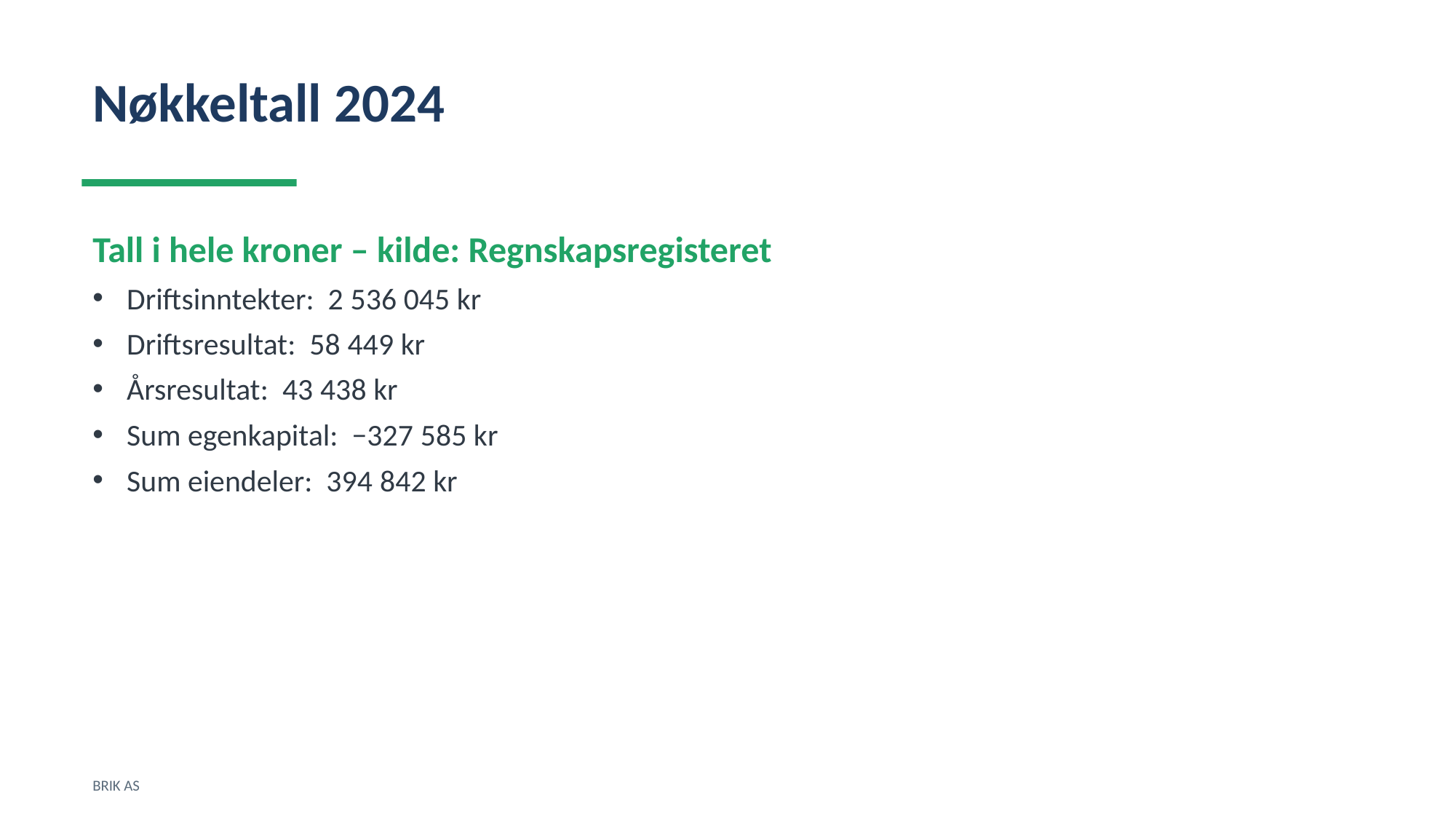

Nøkkeltall 2024

Tall i hele kroner – kilde: Regnskapsregisteret
Driftsinntekter:  2 536 045 kr
Driftsresultat:  58 449 kr
Årsresultat:  43 438 kr
Sum egenkapital:  −327 585 kr
Sum eiendeler:  394 842 kr
BRIK AS